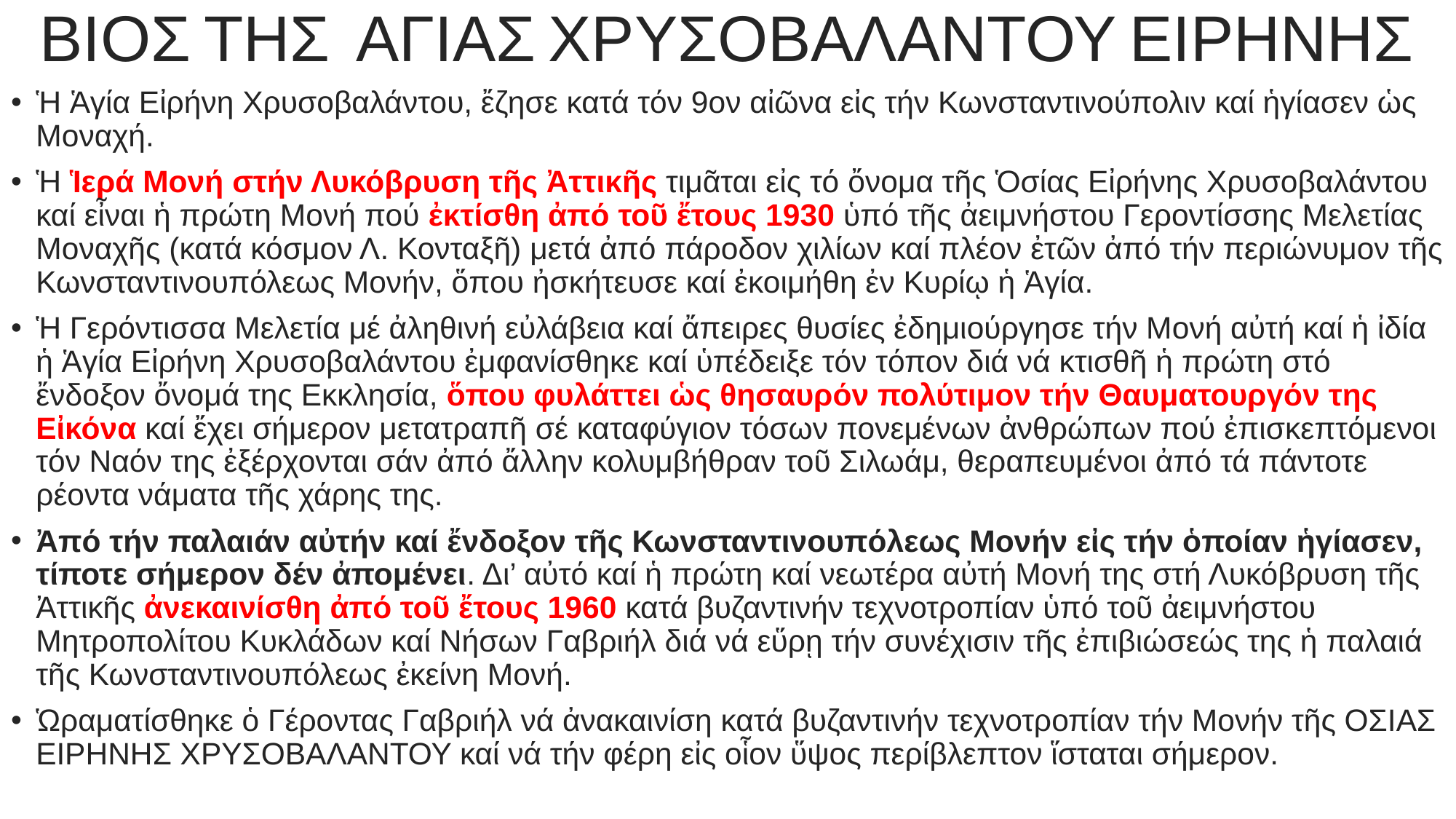

# ΒΙΟΣ ΤΗΣ  ΑΓΙΑΣ ΧΡΥΣΟΒΑΛΑΝΤΟΥ ΕΙΡΗΝΗΣ
Ἡ Ἁγία Εἰρήνη Χρυσοβαλάντου, ἔζησε κατά τόν 9ον αἰῶνα εἰς τήν Κωνσταντινούπολιν καί ἡγίασεν ὡς Μοναχή.
Ἡ Ἱερά Μονή στήν Λυκόβρυση τῆς Ἀττικῆς τιμᾶται εἰς τό ὄνομα τῆς Ὁσίας Εἰρήνης Χρυσοβαλάντου καί εἶναι ἡ πρώτη Μονή πού ἐκτίσθη ἀπό τοῦ ἔτους 1930 ὑπό τῆς ἀειμνήστου Γεροντίσσης Μελετίας Μοναχῆς (κατά κόσμον Λ. Κονταξῆ) μετά ἀπό πάροδον χιλίων καί πλέον ἐτῶν ἀπό τήν περιώνυμον τῆς Κωνσταντινουπόλεως Μονήν, ὅπου ἠσκήτευσε καί ἐκοιμήθη ἐν Κυρίῳ ἡ Ἁγία.
Ἡ Γερόντισσα Μελετία μέ ἀληθινή εὐλάβεια καί ἄπειρες θυσίες ἐδημιούργησε τήν Μονή αὐτή καί ἡ ἰδία ἡ Ἁγία Εἰρήνη Χρυσοβαλάντου ἐμφανίσθηκε καί ὑπέδειξε τόν τόπον διά νά κτισθῆ ἡ πρώτη στό ἔνδοξον ὄνομά της Εκκλησία, ὅπου φυλάττει ὡς θησαυρόν πολύτιμον τήν Θαυματουργόν της Εἰκόνα καί ἔχει σήμερον μετατραπῆ σέ καταφύγιον τόσων πονεμένων ἀνθρώπων πού ἐπισκεπτόμενοι τόν Ναόν της ἐξέρχονται σάν ἀπό ἄλλην κολυμβήθραν τοῦ Σιλωάμ, θεραπευμένοι ἀπό τά πάντοτε ρέοντα νάματα τῆς χάρης της.
Ἀπό τήν παλαιάν αὐτήν καί ἔνδοξον τῆς Κωνσταντινουπόλεως Μονήν εἰς τήν ὁποίαν ἡγίασεν, τίποτε σήμερον δέν ἀπομένει. Δι’ αὐτό καί ἡ πρώτη καί νεωτέρα αὐτή Μονή της στή Λυκόβρυση τῆς Ἀττικῆς ἀνεκαινίσθη ἀπό τοῦ ἔτους 1960 κατά βυζαντινήν τεχνοτροπίαν ὑπό τοῦ ἀειμνήστου Μητροπολίτου Κυκλάδων καί Νήσων Γαβριήλ διά νά εὕρῃ τήν συνέχισιν τῆς ἐπιβιώσεώς της ἡ παλαιά τῆς Κωνσταντινουπόλεως ἐκείνη Μονή.
Ὡραματίσθηκε ὁ Γέροντας Γαβριήλ νά ἀνακαινίση κατά βυζαντινήν τεχνοτροπίαν τήν Μονήν τῆς ΟΣΙΑΣ ΕΙΡΗΝΗΣ ΧΡΥΣΟΒΑΛΑΝΤΟΥ καί νά τήν φέρη εἰς οἷον ὕψος περίβλεπτον ἵσταται σήμερον.